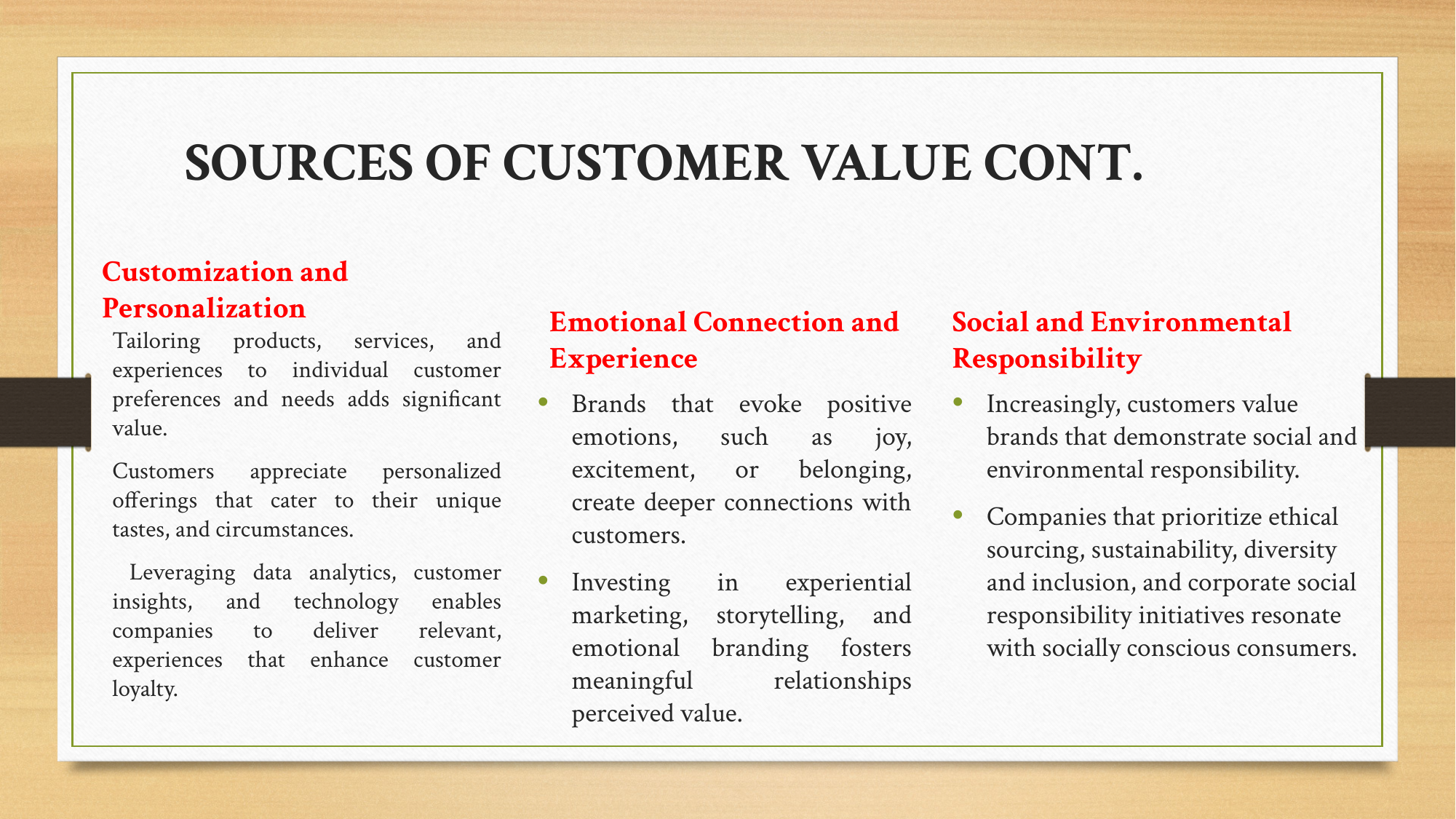

# SOURCES OF CUSTOMER VALUE CONT.
Customization and Personalization
Emotional Connection and Experience
Social and Environmental Responsibility
Tailoring products, services, and experiences to individual customer preferences and needs adds significant value.
Customers appreciate personalized offerings that cater to their unique tastes, and circumstances.
 Leveraging data analytics, customer insights, and technology enables companies to deliver relevant, experiences that enhance customer loyalty.
Increasingly, customers value brands that demonstrate social and environmental responsibility.
Companies that prioritize ethical sourcing, sustainability, diversity and inclusion, and corporate social responsibility initiatives resonate with socially conscious consumers.
Brands that evoke positive emotions, such as joy, excitement, or belonging, create deeper connections with customers.
Investing in experiential marketing, storytelling, and emotional branding fosters meaningful relationships perceived value.